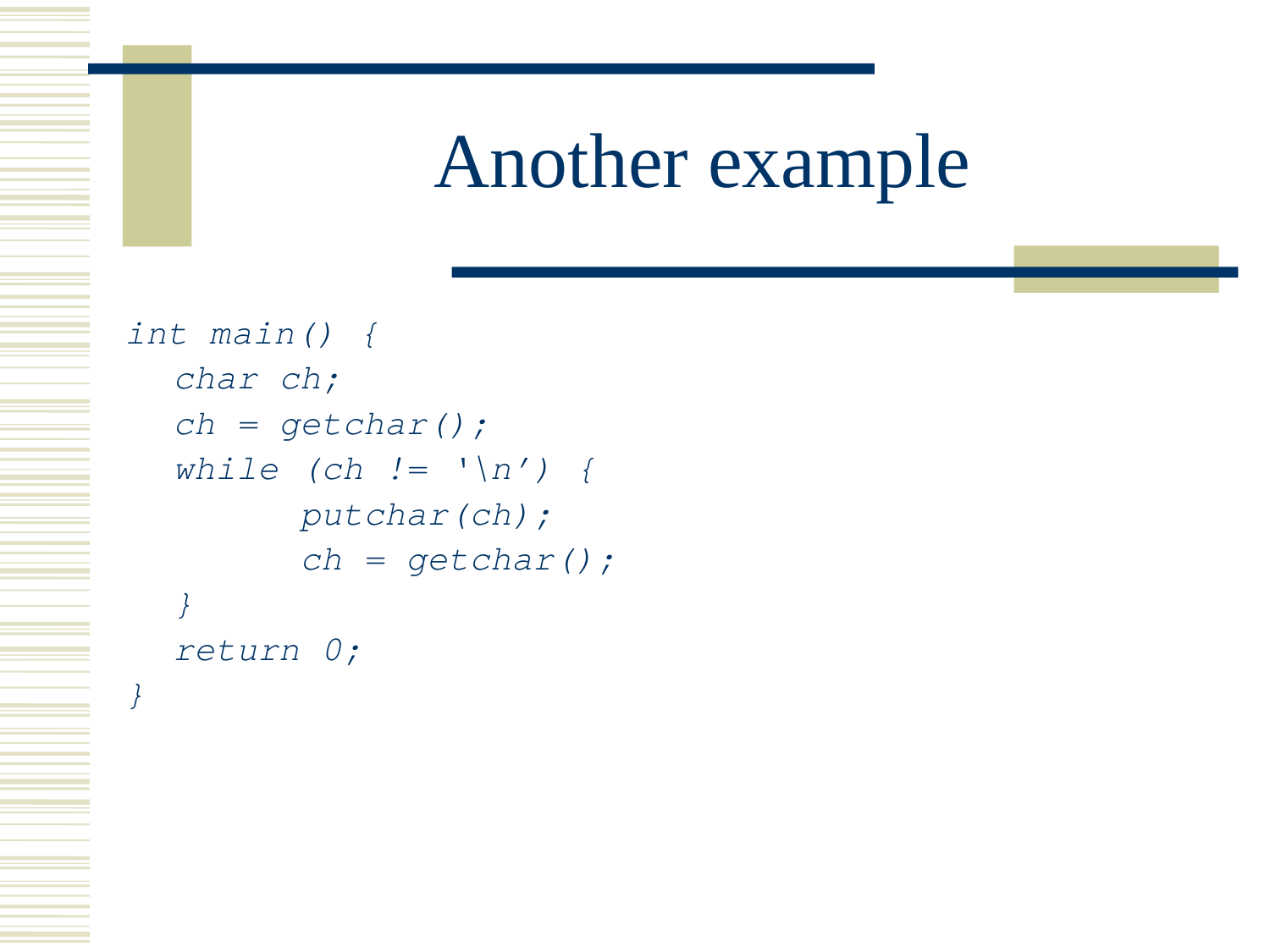

# Another example
int main() {
	char ch;
	ch = getchar();
	while (ch != ‘\n’) {
		putchar(ch);
		ch = getchar();
	}
	return 0;
}